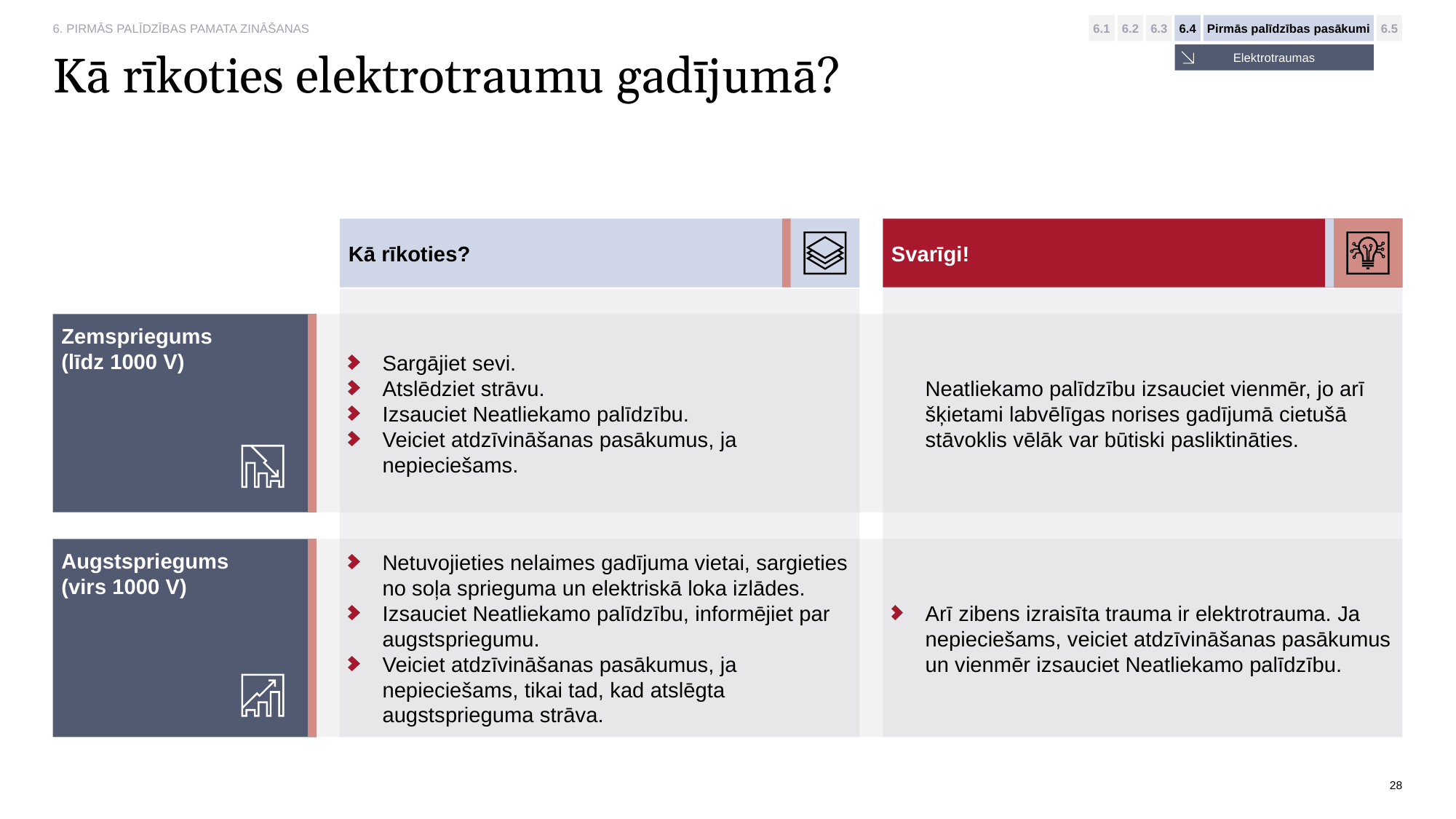

6. PIRMĀS PALĪDZĪBAS PAMATA ZINĀŠANAS
6.1
6.2
6.3
6.4
Pirmās palīdzības pasākumi
6.5
Elektrotraumas

# Kā rīkoties elektrotraumu gadījumā?
Kā rīkoties?

Svarīgi!

Zemspriegums
(līdz 1000 V)

Sargājiet sevi.
Atslēdziet strāvu.
Izsauciet Neatliekamo palīdzību.
Veiciet atdzīvināšanas pasākumus, ja nepieciešams.
Neatliekamo palīdzību izsauciet vienmēr, jo arī šķietami labvēlīgas norises gadījumā cietušā stāvoklis vēlāk var būtiski pasliktināties.

Augstspriegums
(virs 1000 V)

Netuvojieties nelaimes gadījuma vietai, sargieties no soļa sprieguma un elektriskā loka izlādes.
Izsauciet Neatliekamo palīdzību, informējiet par augstspriegumu.
Veiciet atdzīvināšanas pasākumus, ja nepieciešams, tikai tad, kad atslēgta augstsprieguma strāva.
Arī zibens izraisīta trauma ir elektrotrauma. Ja nepieciešams, veiciet atdzīvināšanas pasākumus un vienmēr izsauciet Neatliekamo palīdzību.

28